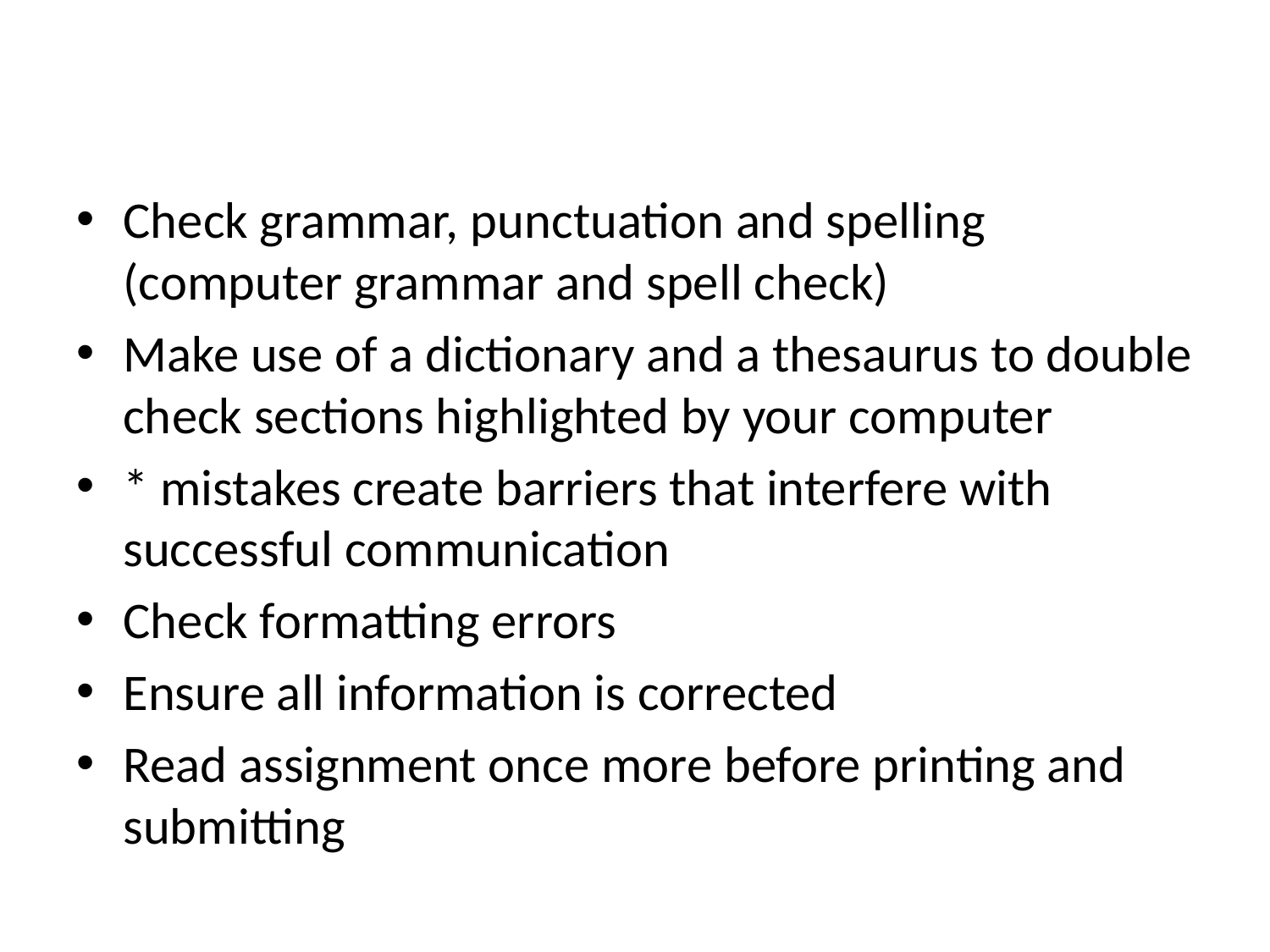

#

Check grammar, punctuation and spelling (computer grammar and spell check)
Make use of a dictionary and a thesaurus to double check sections highlighted by your computer
* mistakes create barriers that interfere with successful communication
Check formatting errors
Ensure all information is corrected
Read assignment once more before printing and submitting